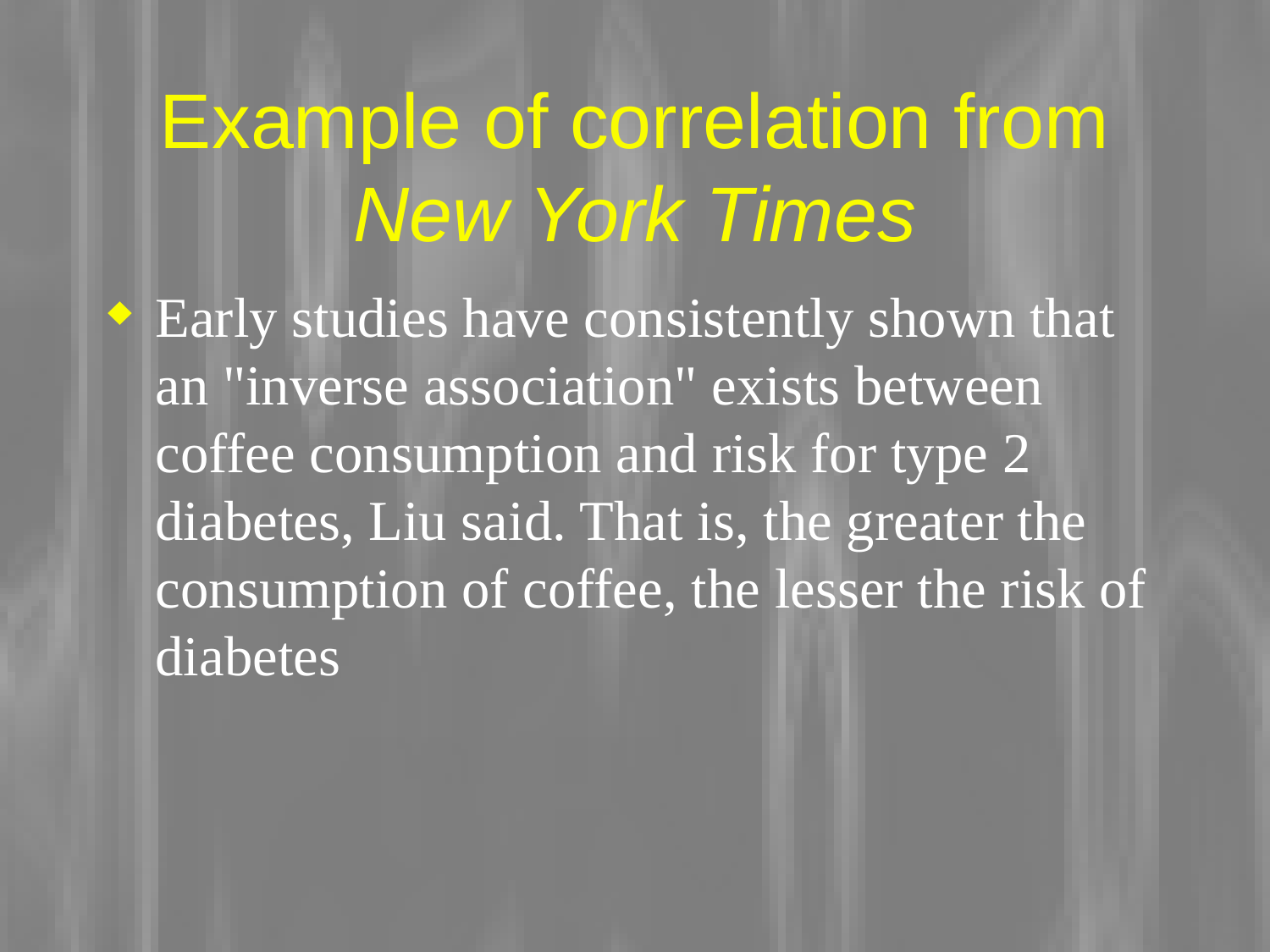

# Example of correlation from New York Times
Early studies have consistently shown that an "inverse association" exists between coffee consumption and risk for type 2 diabetes, Liu said. That is, the greater the consumption of coffee, the lesser the risk of diabetes